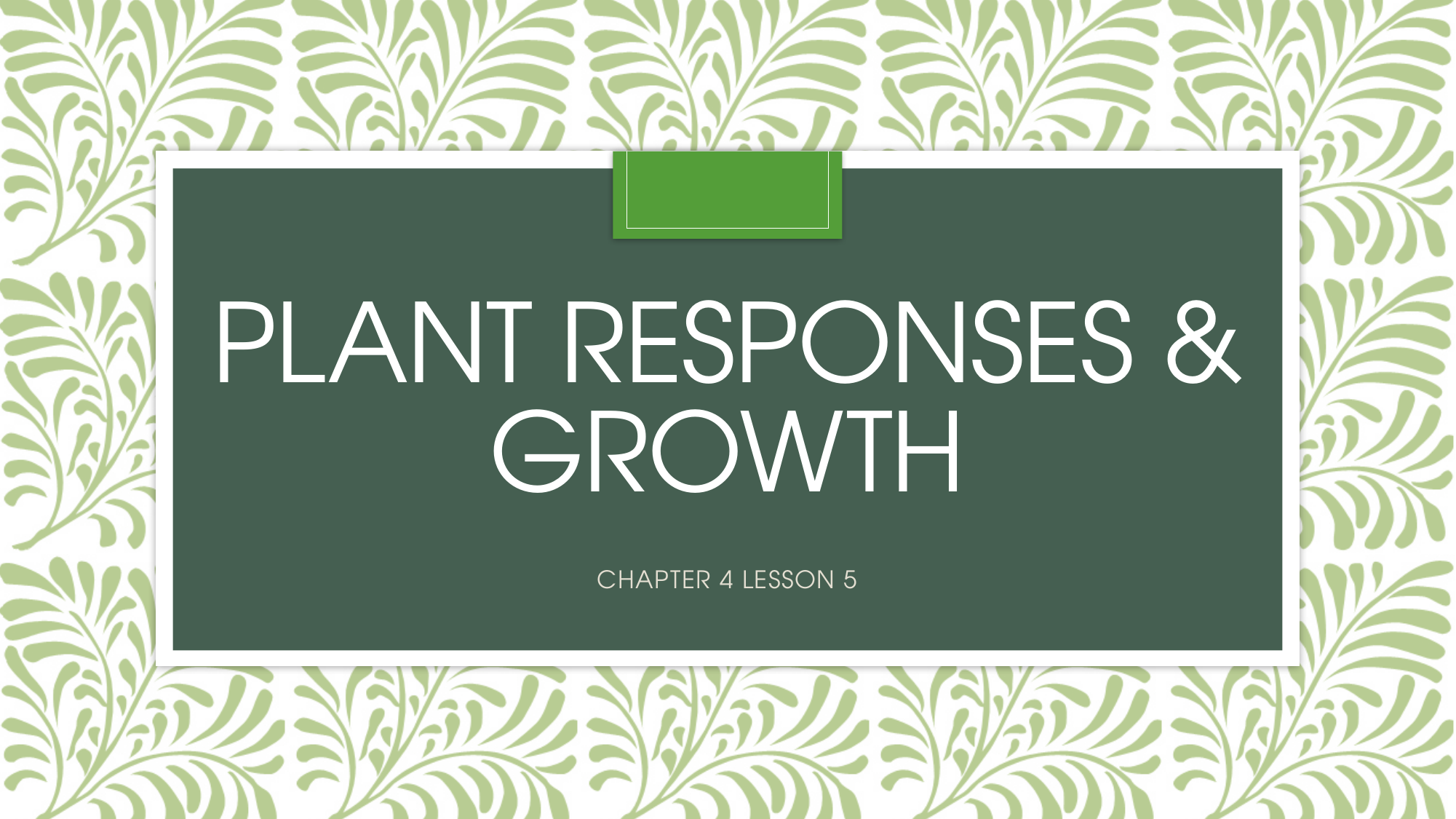

# Plant responses & growth
CHAPTER 4 LESSON 5